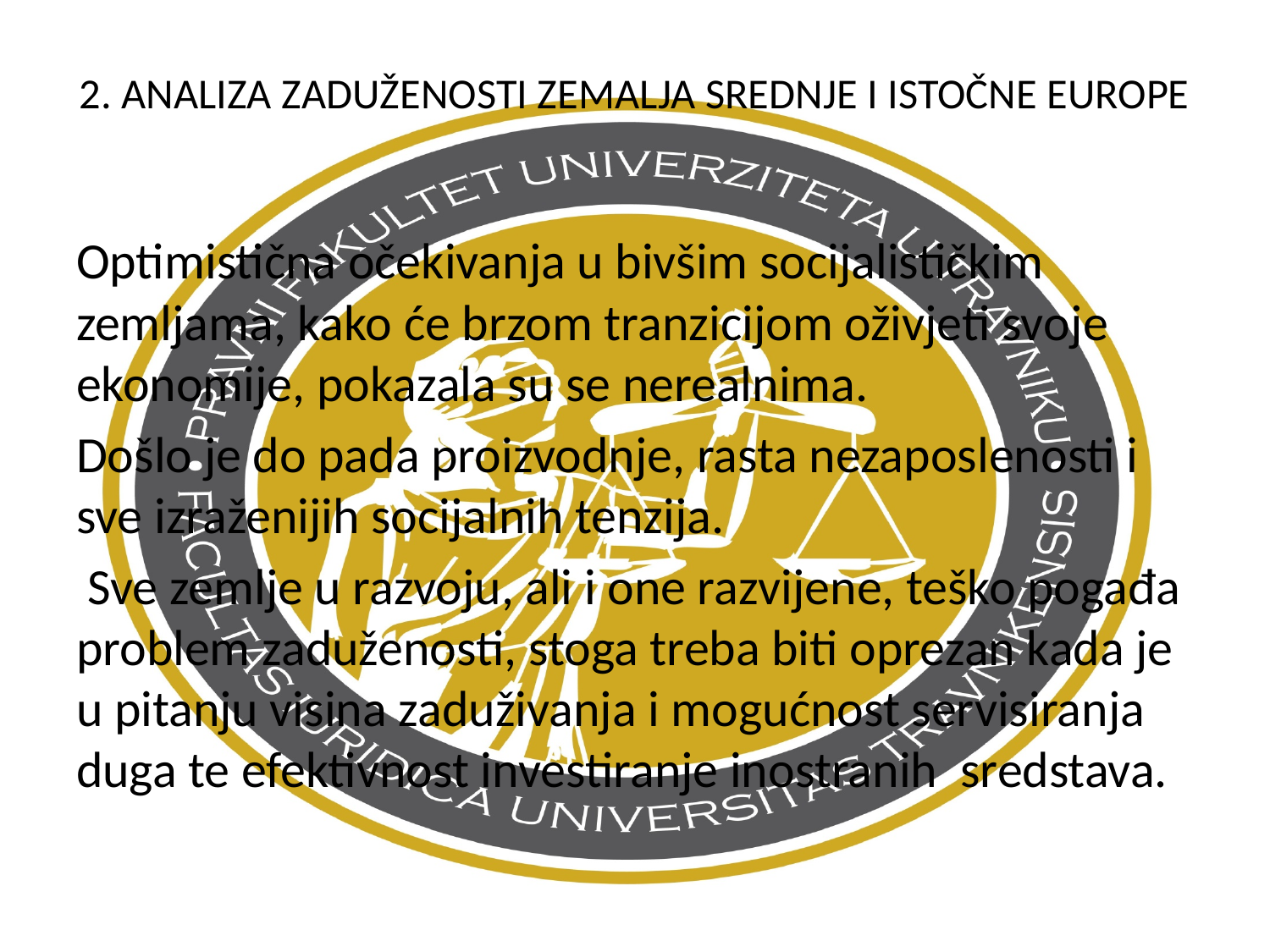

# 2. ANALIZA ZADUŽENOSTI ZEMALJA SREDNJE I ISTOČNE EUROPE
Optimistična očekivanja u bivšim socijalističkim zemljama, kako će brzom tranzicijom oživjeti svoje ekonomije, pokazala su se nerealnima.
Došlo je do pada proizvodnje, rasta nezaposlenosti i sve izraženijih socijalnih tenzija.
 Sve zemlje u razvoju, ali i one razvijene, teško pogađa problem zaduženosti, stoga treba biti oprezan kada je u pitanju visina zaduživanja i mogućnost servisiranja duga te efektivnost investiranje inostranih  sredstava.